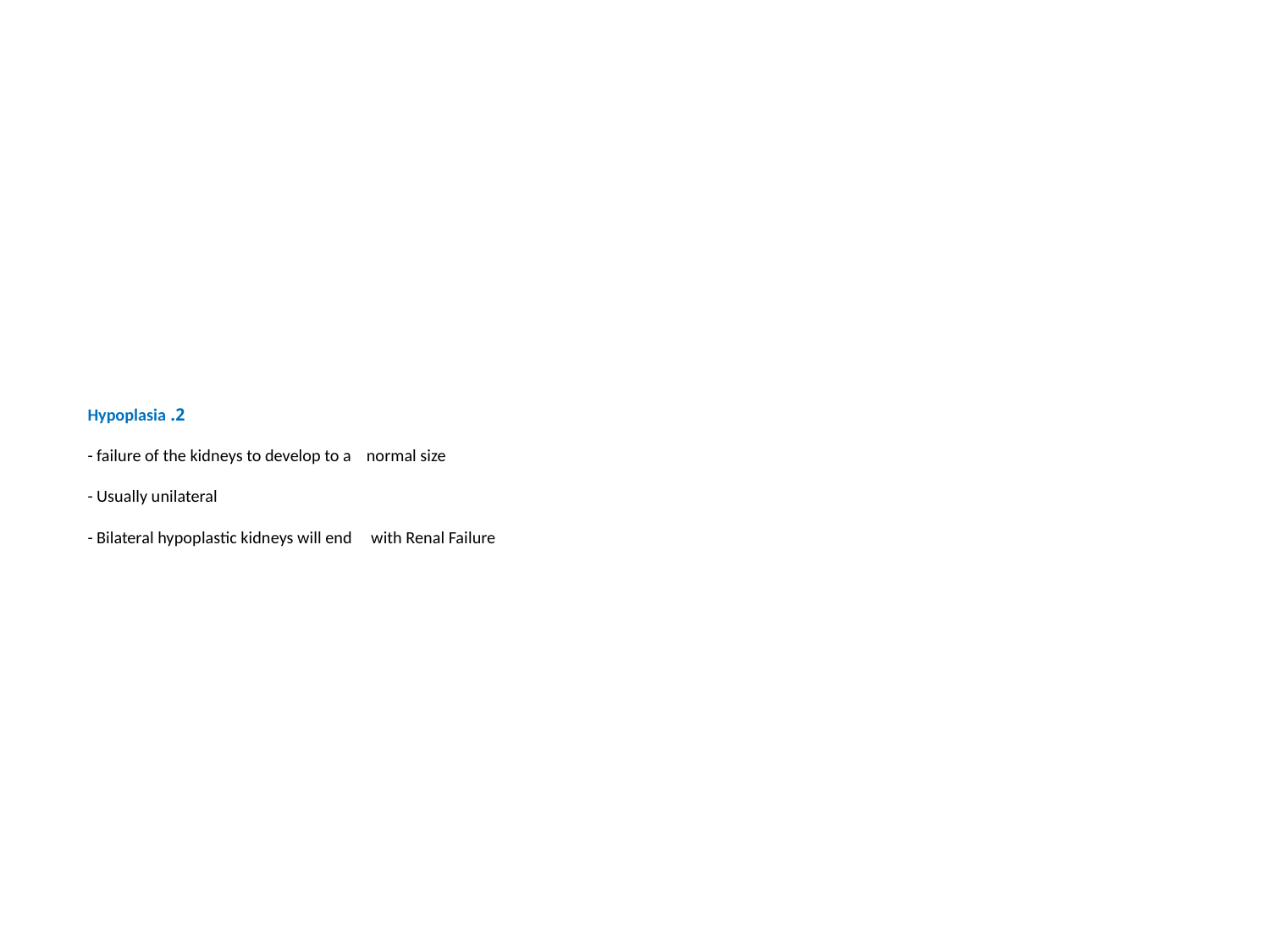

# 2. Hypoplasia - failure of the kidneys to develop to a    normal size - Usually unilateral - Bilateral hypoplastic kidneys will end     with Renal Failure